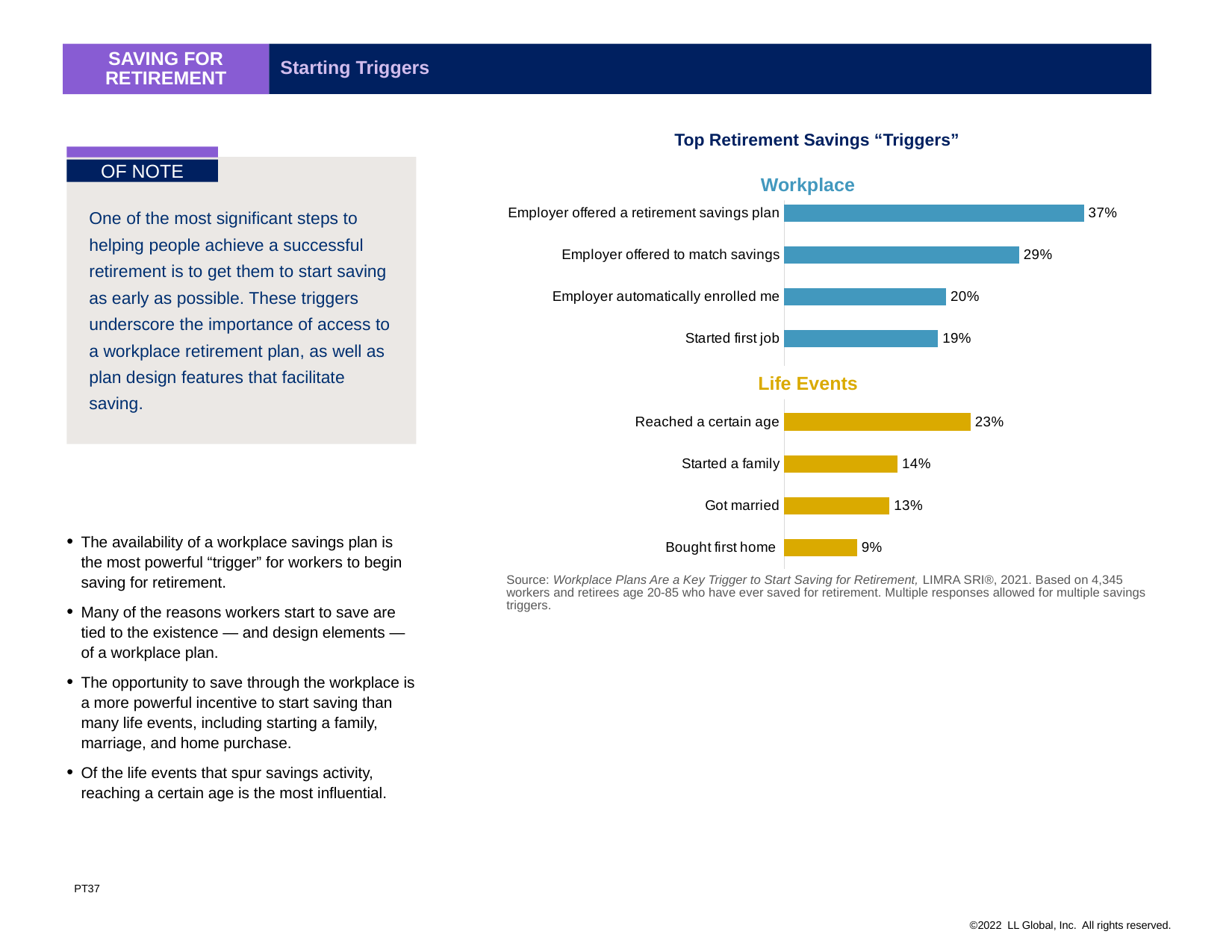

Starting Triggers
Saving for retirement
Top Retirement Savings “Triggers”

OF NOTE
One of the most significant steps to helping people achieve a successful retirement is to get them to start saving as early as possible. These triggers underscore the importance of access to a workplace retirement plan, as well as plan design features that facilitate saving.
Workplace

### Chart

| Category |  |
|---|---|
| Employer offered a retirement savings plan | 0.37 |
| Employer offered to match savings | 0.29 |
| Employer automatically enrolled me | 0.2 |
| Started first job | 0.19 |
|  | None |
| Reached a certain age | 0.23 |
| Started a family | 0.14 |
| Got married | 0.13 |
| Bought first home  | 0.09 |
Life Events
The availability of a workplace savings plan is the most powerful “trigger” for workers to begin saving for retirement.
Many of the reasons workers start to save are tied to the existence — and design elements — of a workplace plan.
The opportunity to save through the workplace is a more powerful incentive to start saving than many life events, including starting a family, marriage, and home purchase.
Of the life events that spur savings activity, reaching a certain age is the most influential.

Source: Workplace Plans Are a Key Trigger to Start Saving for Retirement, LIMRA SRI®, 2021. Based on 4,345 workers and retirees age 20-85 who have ever saved for retirement. Multiple responses allowed for multiple savings triggers.
PT37